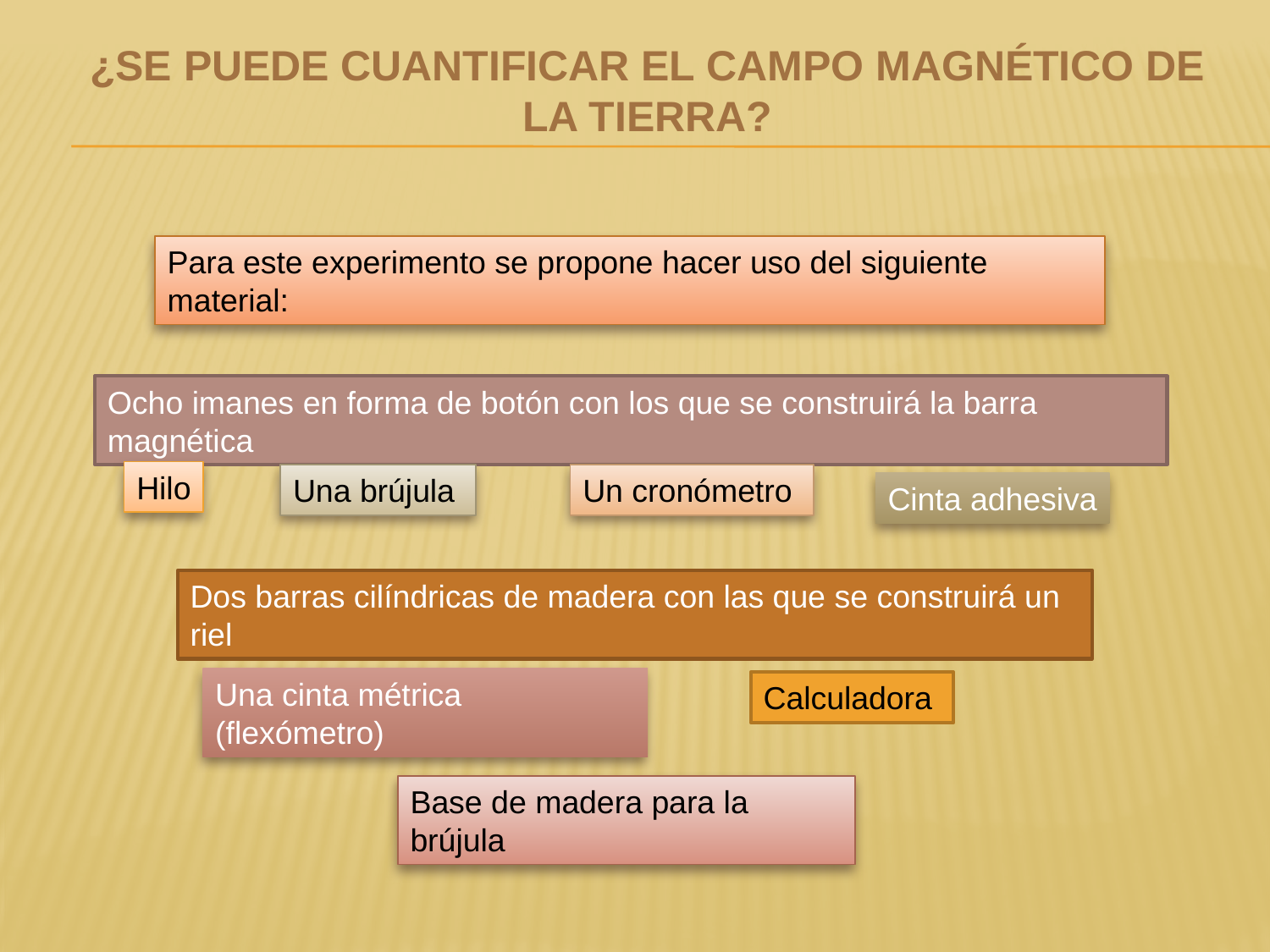

¿SE PUEDE CUANTIFICAR EL CAMPO MAGNÉTICO DE LA TIERRA?
Para este experimento se propone hacer uso del siguiente material:
Ocho imanes en forma de botón con los que se construirá la barra magnética
Hilo
Una brújula
Un cronómetro
Cinta adhesiva
Dos barras cilíndricas de madera con las que se construirá un riel
Una cinta métrica (flexómetro)
Calculadora
Base de madera para la brújula